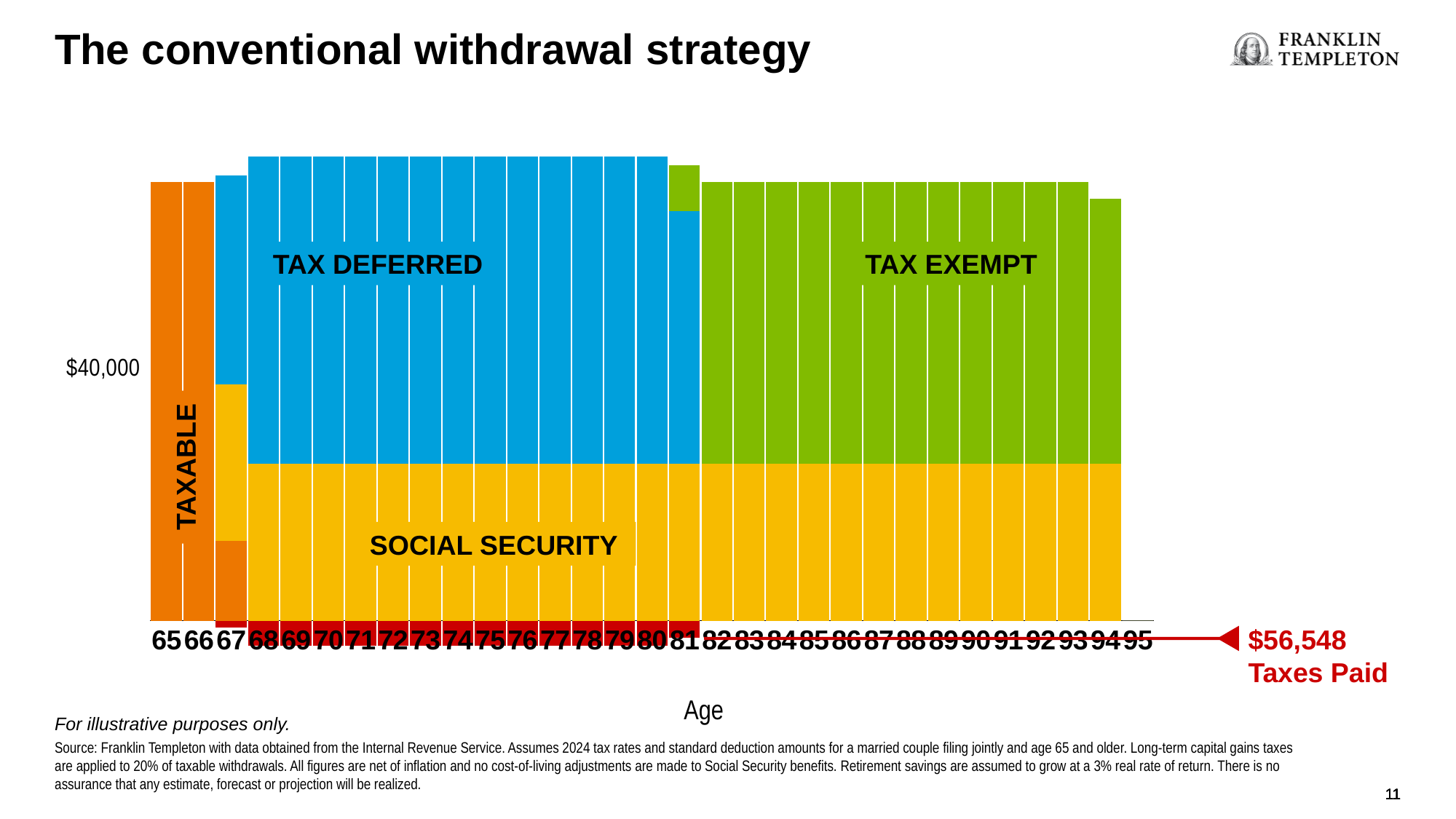

The conventional withdrawal strategy

### Chart

| Category | Taxable Income (Brokerage Income) |  Social Security  | Tax-Defered Income (IRA Income) to hit Goal | Tax-Exempt Income (Roth Income) | Total Taxes | Extra Income to Cover Taxes |
|---|---|---|---|---|---|---|
| 65 | 70000.0 | 0.0 | 0.0 | 0.0 | 0.0 | 0.0 |
| 66 | 70000.0 | 0.0 | 0.0 | 0.0 | 0.0 | 0.0 |
| 67 | 12772.0 | 25000.0 | 32228.0 | 0.0 | -1070.0 | 1070.0 |
| 68 | 0.0 | 25000.0 | 45000.0 | 0.0 | -4058.0 | 4058.0 |
| 69 | 0.0 | 25000.0 | 45000.0 | 0.0 | -4058.0 | 4058.0 |
| 70 | 0.0 | 25000.0 | 45000.0 | 0.0 | -4058.0 | 4058.0 |
| 71 | 0.0 | 25000.0 | 45000.0 | 0.0 | -4058.0 | 4058.0 |
| 72 | 0.0 | 25000.0 | 45000.0 | 0.0 | -4058.0 | 4058.0 |
| 73 | 0.0 | 25000.0 | 45000.0 | 0.0 | -4058.0 | 4058.0 |
| 74 | 0.0 | 25000.0 | 45000.0 | 0.0 | -4058.0 | 4058.0 |
| 75 | 0.0 | 25000.0 | 45000.0 | 0.0 | -4058.0 | 4058.0 |
| 76 | 0.0 | 25000.0 | 45000.0 | 0.0 | -4058.0 | 4058.0 |
| 77 | 0.0 | 25000.0 | 45000.0 | 0.0 | -4058.0 | 4058.0 |
| 78 | 0.0 | 25000.0 | 45000.0 | 0.0 | -4058.0 | 4058.0 |
| 79 | 0.0 | 25000.0 | 45000.0 | 0.0 | -4058.0 | 4058.0 |
| 80 | 0.0 | 25000.0 | 45000.0 | 0.0 | -4058.0 | 4058.0 |
| 81 | 0.0 | 25000.0 | 40333.0 | 4666.954734187046 | -2726.0 | 2726.0 |
| 82 | 0.0 | 25000.0 | 0.0 | 45000.0 | None | 0.0 |
| 83 | 0.0 | 25000.0 | 0.0 | 45000.0 | 0.0 | 0.0 |
| 84 | 0.0 | 25000.0 | 0.0 | 45000.0 | 0.0 | 0.0 |
| 85 | 0.0 | 25000.0 | 0.0 | 45000.0 | 0.0 | 0.0 |
| 86 | 0.0 | 25000.0 | 0.0 | 45000.0 | 0.0 | 0.0 |
| 87 | 0.0 | 25000.0 | 0.0 | 45000.0 | 0.0 | 0.0 |
| 88 | 0.0 | 25000.0 | 0.0 | 45000.0 | 0.0 | 0.0 |
| 89 | 0.0 | 25000.0 | 0.0 | 45000.0 | 0.0 | 0.0 |
| 90 | 0.0 | 25000.0 | 0.0 | 45000.0 | 0.0 | 0.0 |
| 91 | 0.0 | 25000.0 | 0.0 | 45000.0 | 0.0 | 0.0 |
| 92 | 0.0 | 25000.0 | 0.0 | 45000.0 | 0.0 | 0.0 |
| 93 | 0.0 | 25000.0 | 0.0 | 45000.0 | 0.0 | 0.0 |
| 94 | 0.0 | 25000.0 | 0.0 | 42315.50125916165 | 0.0 | 0.0 |
| 95 | 0.0 | 0.0 | 0.0 | 0.0 | 0.0 | 0.0 |
Tax Deferred
Tax exempt
Taxable
Social security
$56,548
Taxes Paid

Age
For illustrative purposes only.
Source: Franklin Templeton with data obtained from the Internal Revenue Service. Assumes 2024 tax rates and standard deduction amounts for a married couple filing jointly and age 65 and older. Long-term capital gains taxes are applied to 20% of taxable withdrawals. All figures are net of inflation and no cost-of-living adjustments are made to Social Security benefits. Retirement savings are assumed to grow at a 3% real rate of return. There is no assurance that any estimate, forecast or projection will be realized.
11
11
11
11